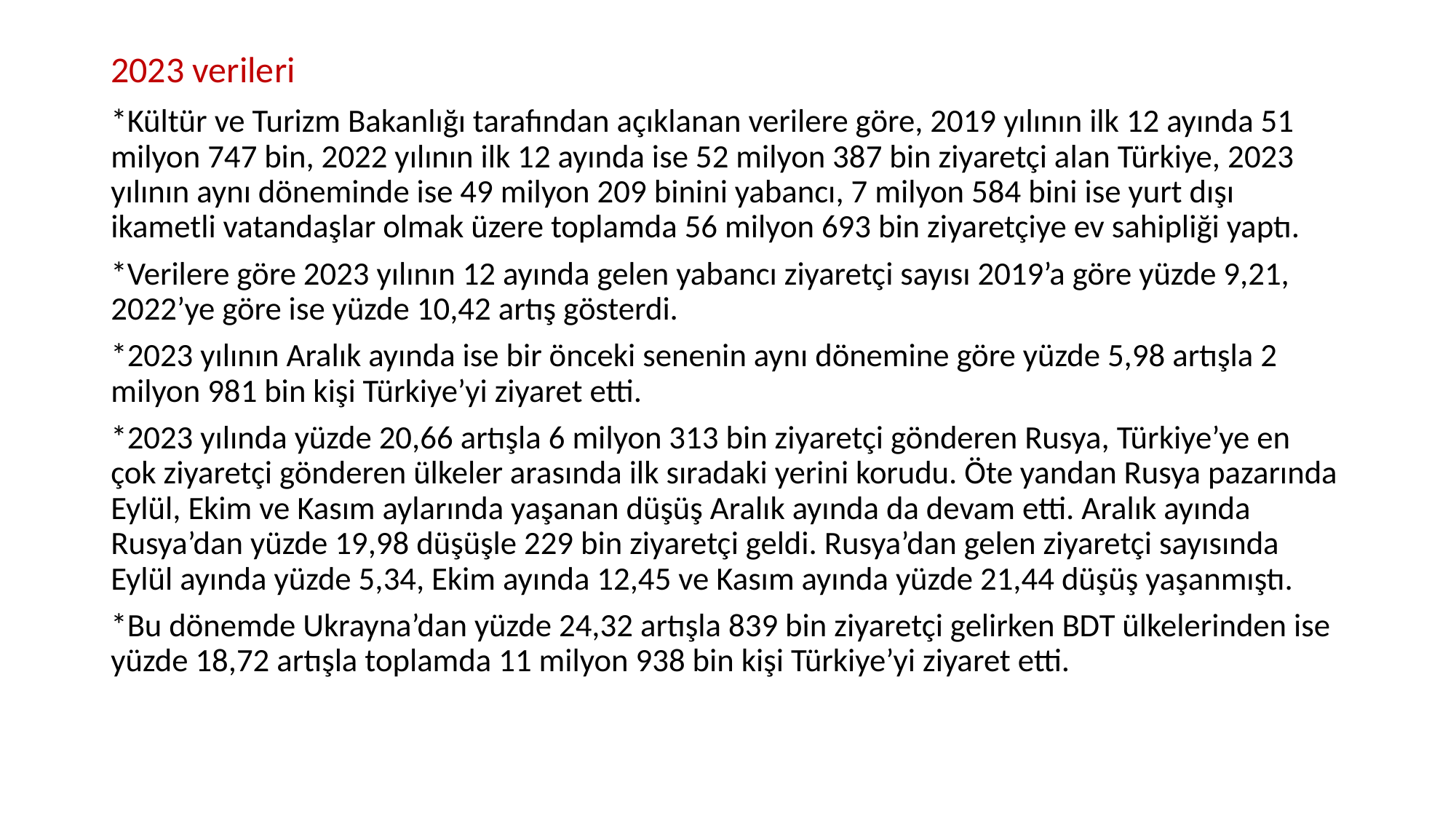

# 2023 verileri
*Kültür ve Turizm Bakanlığı tarafından açıklanan verilere göre, 2019 yılının ilk 12 ayında 51 milyon 747 bin, 2022 yılının ilk 12 ayında ise 52 milyon 387 bin ziyaretçi alan Türkiye, 2023 yılının aynı döneminde ise 49 milyon 209 binini yabancı, 7 milyon 584 bini ise yurt dışı ikametli vatandaşlar olmak üzere toplamda 56 milyon 693 bin ziyaretçiye ev sahipliği yaptı.
*Verilere göre 2023 yılının 12 ayında gelen yabancı ziyaretçi sayısı 2019’a göre yüzde 9,21, 2022’ye göre ise yüzde 10,42 artış gösterdi.
*2023 yılının Aralık ayında ise bir önceki senenin aynı dönemine göre yüzde 5,98 artışla 2 milyon 981 bin kişi Türkiye’yi ziyaret etti.
*2023 yılında yüzde 20,66 artışla 6 milyon 313 bin ziyaretçi gönderen Rusya, Türkiye’ye en çok ziyaretçi gönderen ülkeler arasında ilk sıradaki yerini korudu. Öte yandan Rusya pazarında Eylül, Ekim ve Kasım aylarında yaşanan düşüş Aralık ayında da devam etti. Aralık ayında Rusya’dan yüzde 19,98 düşüşle 229 bin ziyaretçi geldi. Rusya’dan gelen ziyaretçi sayısında Eylül ayında yüzde 5,34, Ekim ayında 12,45 ve Kasım ayında yüzde 21,44 düşüş yaşanmıştı.
*Bu dönemde Ukrayna’dan yüzde 24,32 artışla 839 bin ziyaretçi gelirken BDT ülkelerinden ise yüzde 18,72 artışla toplamda 11 milyon 938 bin kişi Türkiye’yi ziyaret etti.